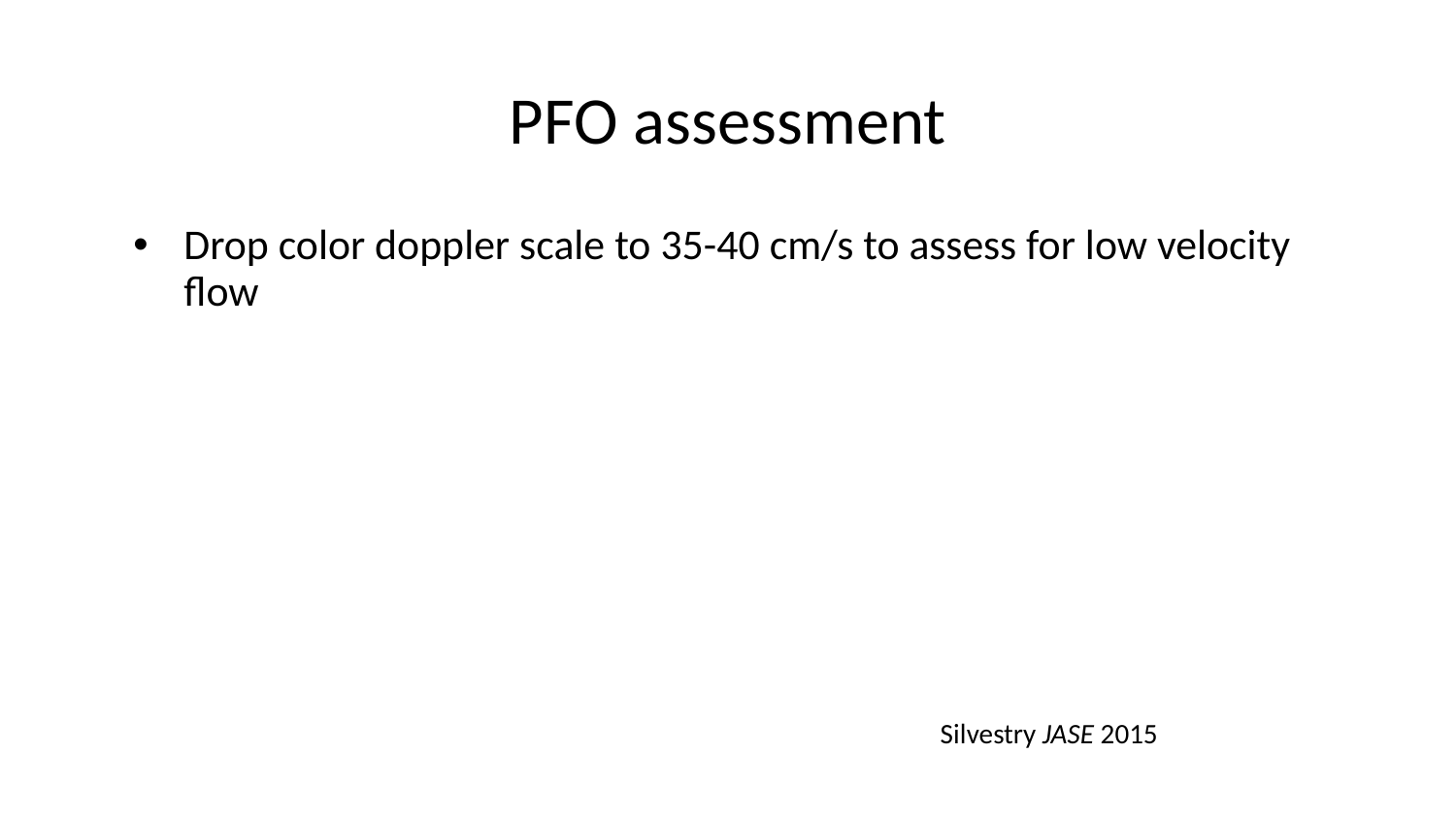

# PFO assessment
Drop color doppler scale to 35-40 cm/s to assess for low velocity flow
Silvestry JASE 2015